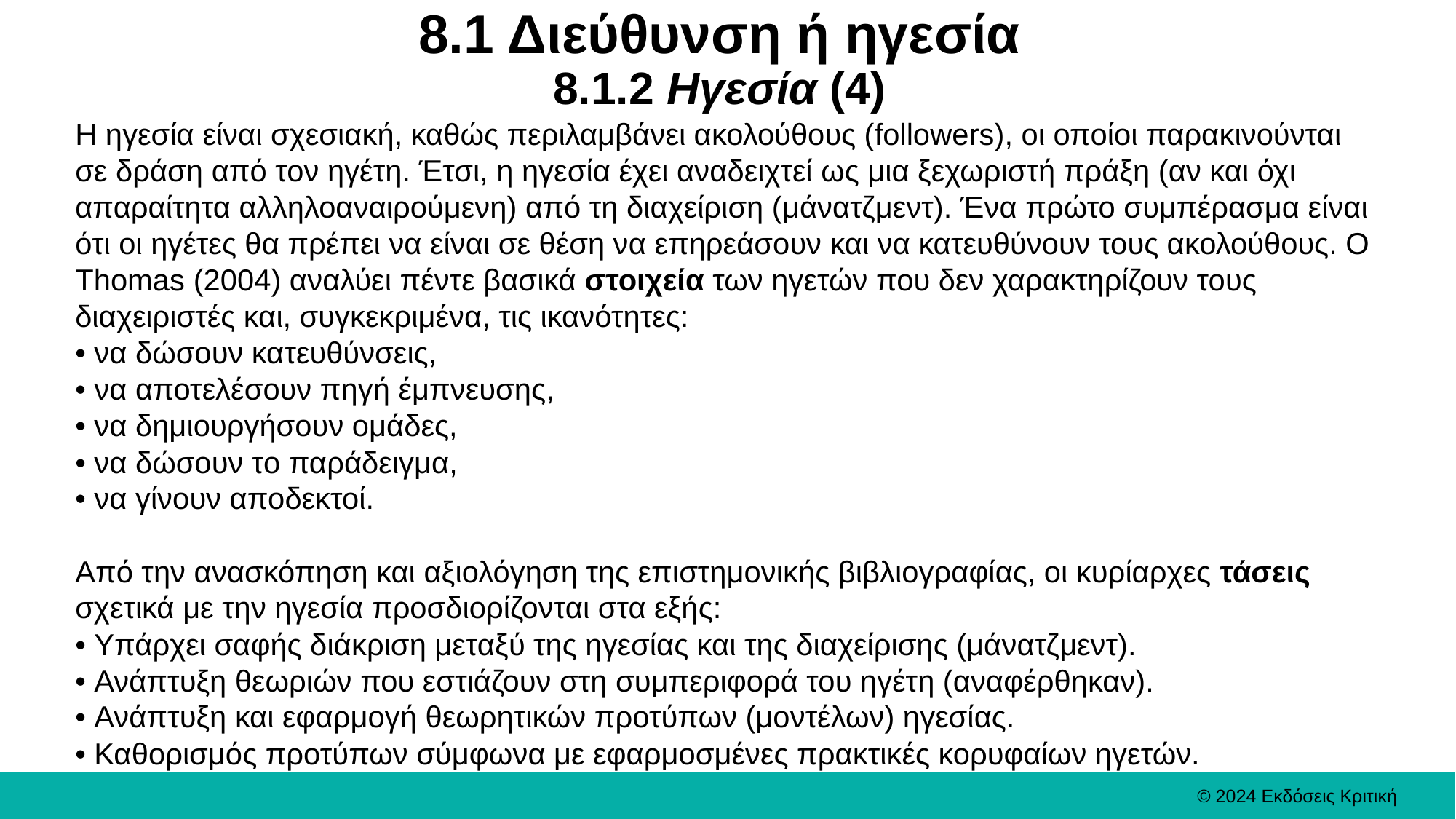

# 8.1 Διεύθυνση ή ηγεσία 8.1.2 Ηγεσία (4)
Η ηγεσία είναι σχεσιακή, καθώς περιλαμβάνει ακολούθους (followers), οι οποίοι παρακινούνται σε δράση από τον ηγέτη. Έτσι, η ηγεσία έχει αναδειχτεί ως μια ξεχωριστή πράξη (αν και όχι απαραίτητα αλληλοαναιρούμενη) από τη διαχείριση (μάνατζμεντ). Ένα πρώτο συμπέρασμα είναι ότι οι ηγέτες θα πρέπει να είναι σε θέση να επηρεάσουν και να κατευθύνουν τους ακολούθους. Ο Thomas (2004) αναλύει πέντε βασικά στοιχεία των ηγετών που δεν χαρακτηρίζουν τους διαχειριστές και, συγκεκριμένα, τις ικανότητες:
• να δώσουν κατευθύνσεις,
• να αποτελέσουν πηγή έμπνευσης,
• να δημιουργήσουν ομάδες,
• να δώσουν το παράδειγμα,
• να γίνουν αποδεκτοί.

Από την ανασκόπηση και αξιολόγηση της επιστημονικής βιβλιογραφίας, οι κυρίαρχες τάσεις σχετικά με την ηγεσία προσδιορίζονται στα εξής:
• Υπάρχει σαφής διάκριση μεταξύ της ηγεσίας και της διαχείρισης (μάνατζμεντ).
• Ανάπτυξη θεωριών που εστιάζουν στη συμπεριφορά του ηγέτη (αναφέρθηκαν).
• Ανάπτυξη και εφαρμογή θεωρητικών προτύπων (μοντέλων) ηγεσίας.
• Καθορισμός προτύπων σύμφωνα με εφαρμοσμένες πρακτικές κορυφαίων ηγετών.

© 2024 Εκδόσεις Κριτική